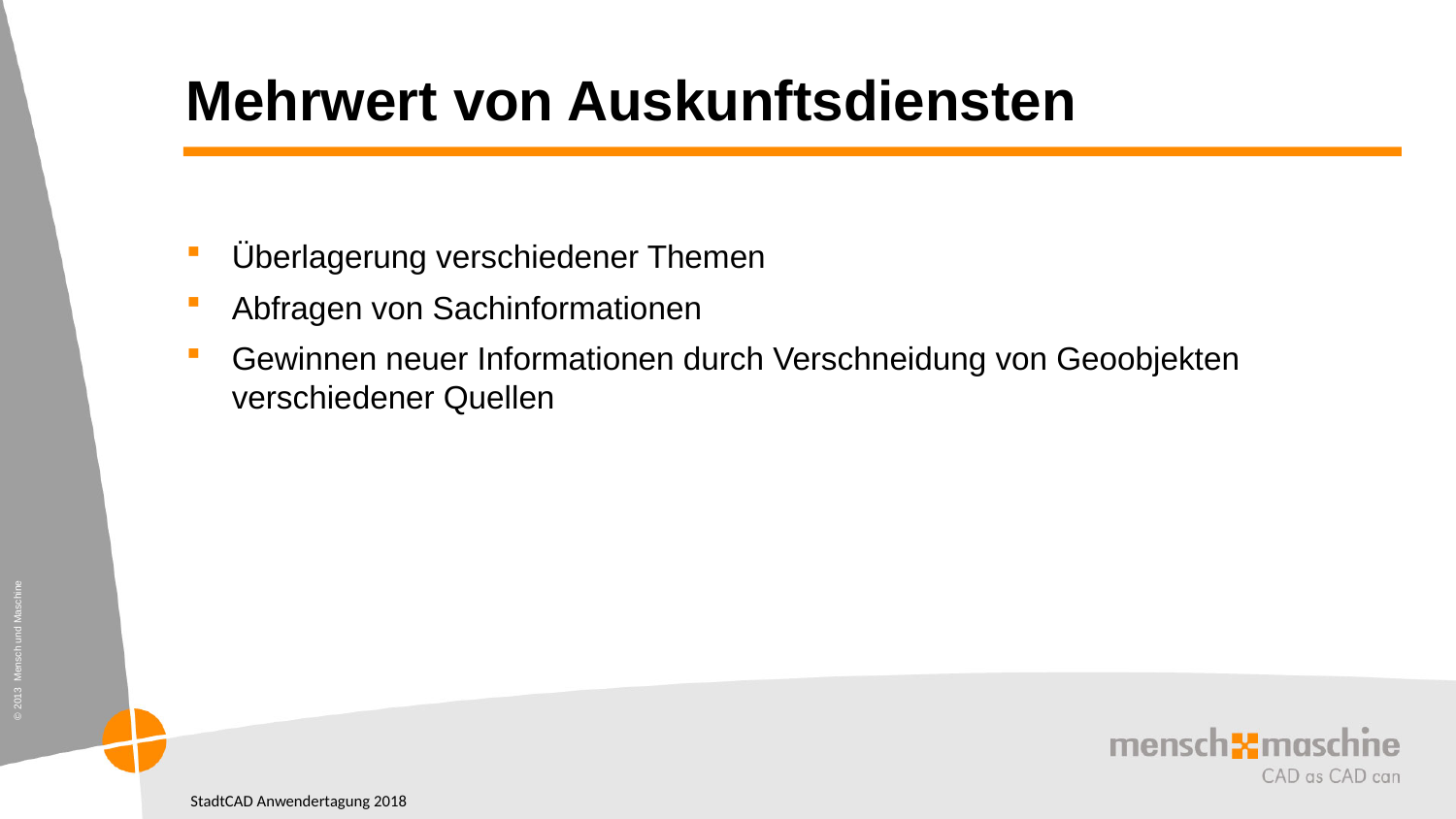

# Mehrwert von Auskunftsdiensten
Überlagerung verschiedener Themen
Abfragen von Sachinformationen
Gewinnen neuer Informationen durch Verschneidung von Geoobjekten verschiedener Quellen